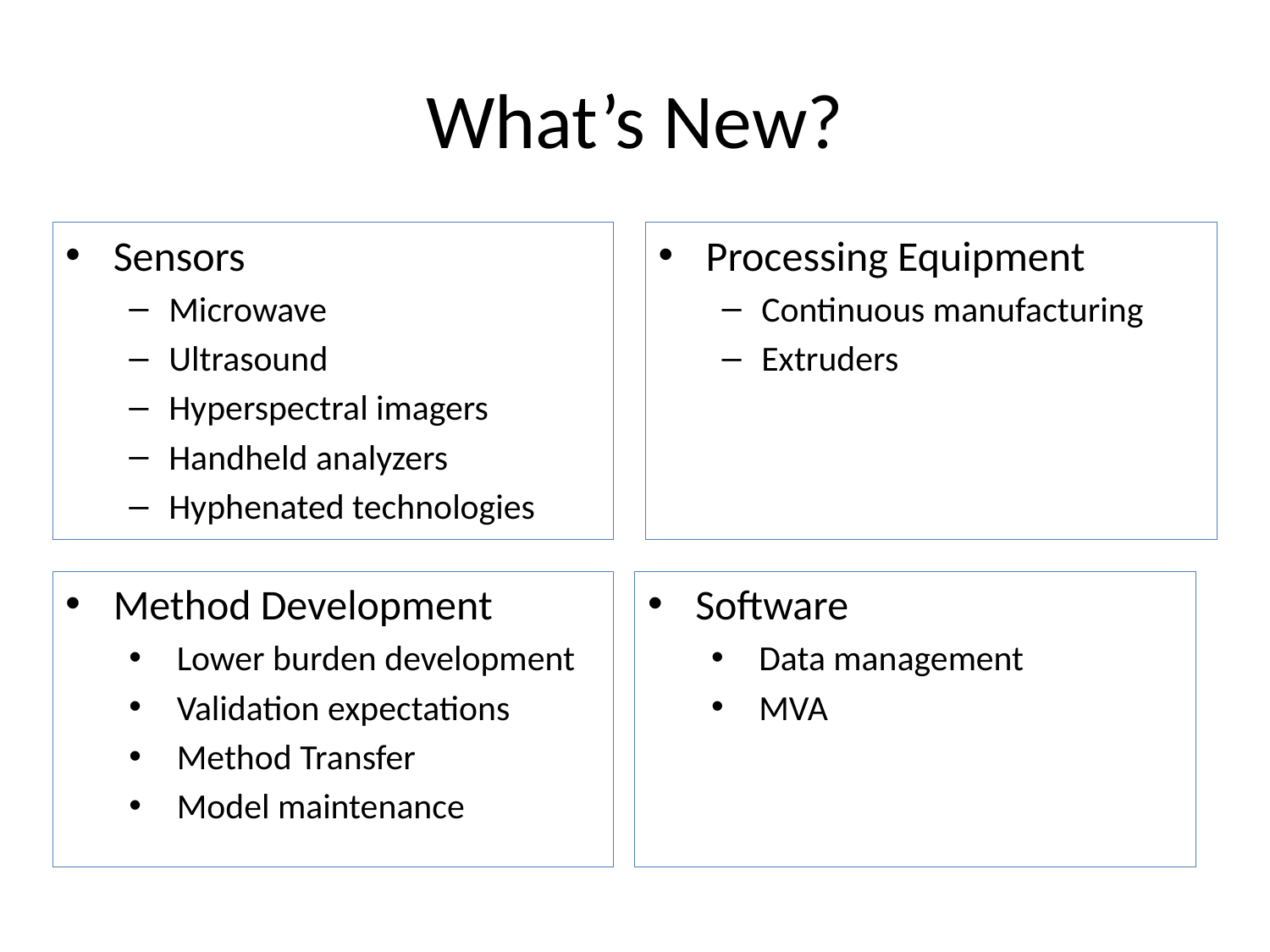

# What’s New?
Sensors
Microwave
Ultrasound
Hyperspectral imagers
Handheld analyzers
Hyphenated technologies

Processing Equipment
Continuous manufacturing
Extruders

Method Development
Lower burden development
Validation expectations
Method Transfer
Model maintenance

Software
Data management
MVA